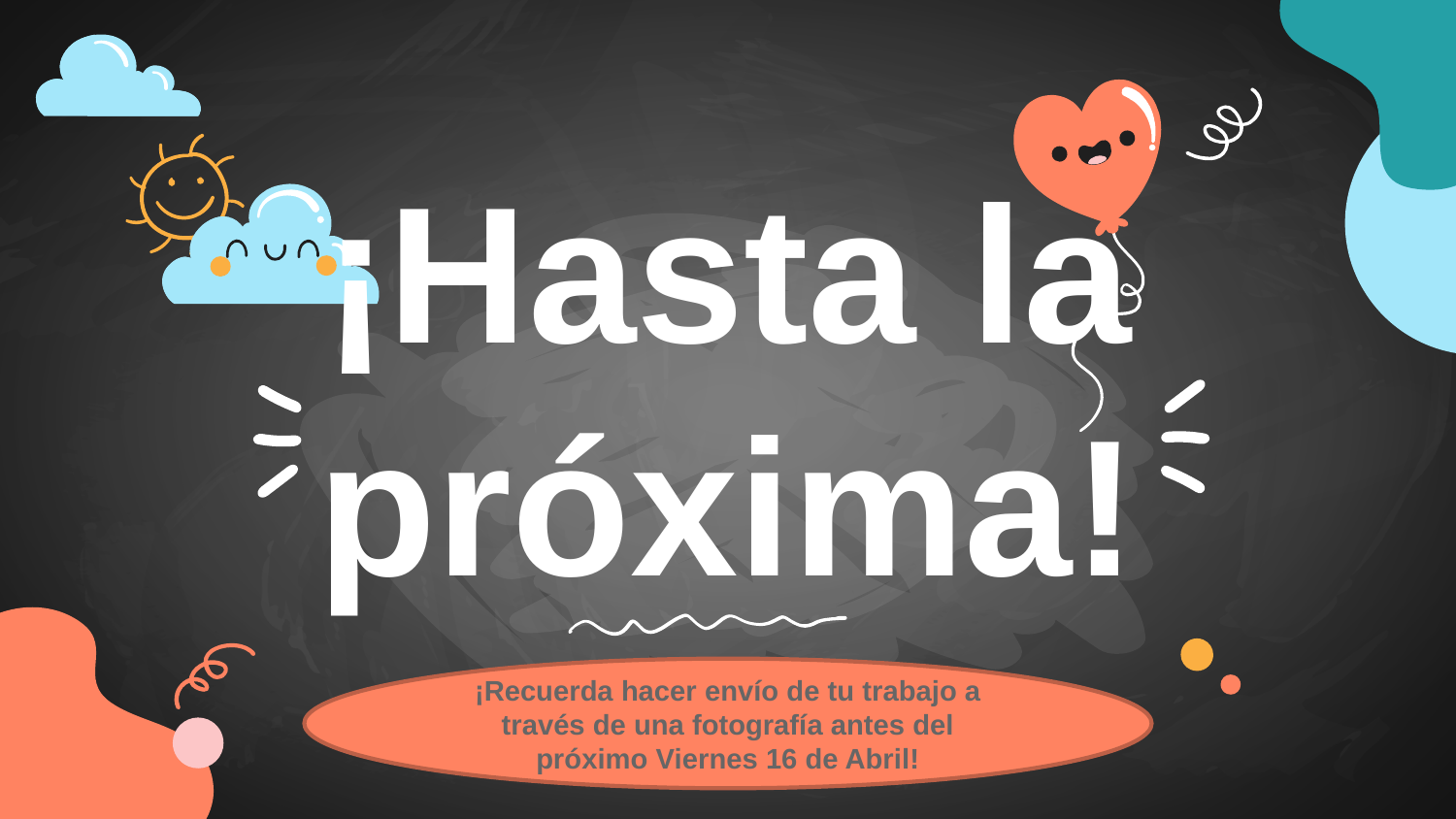

# ¡Hasta la próxima!

¡Recuerda hacer envío de tu trabajo a través de una fotografía antes del próximo Viernes 16 de Abril!